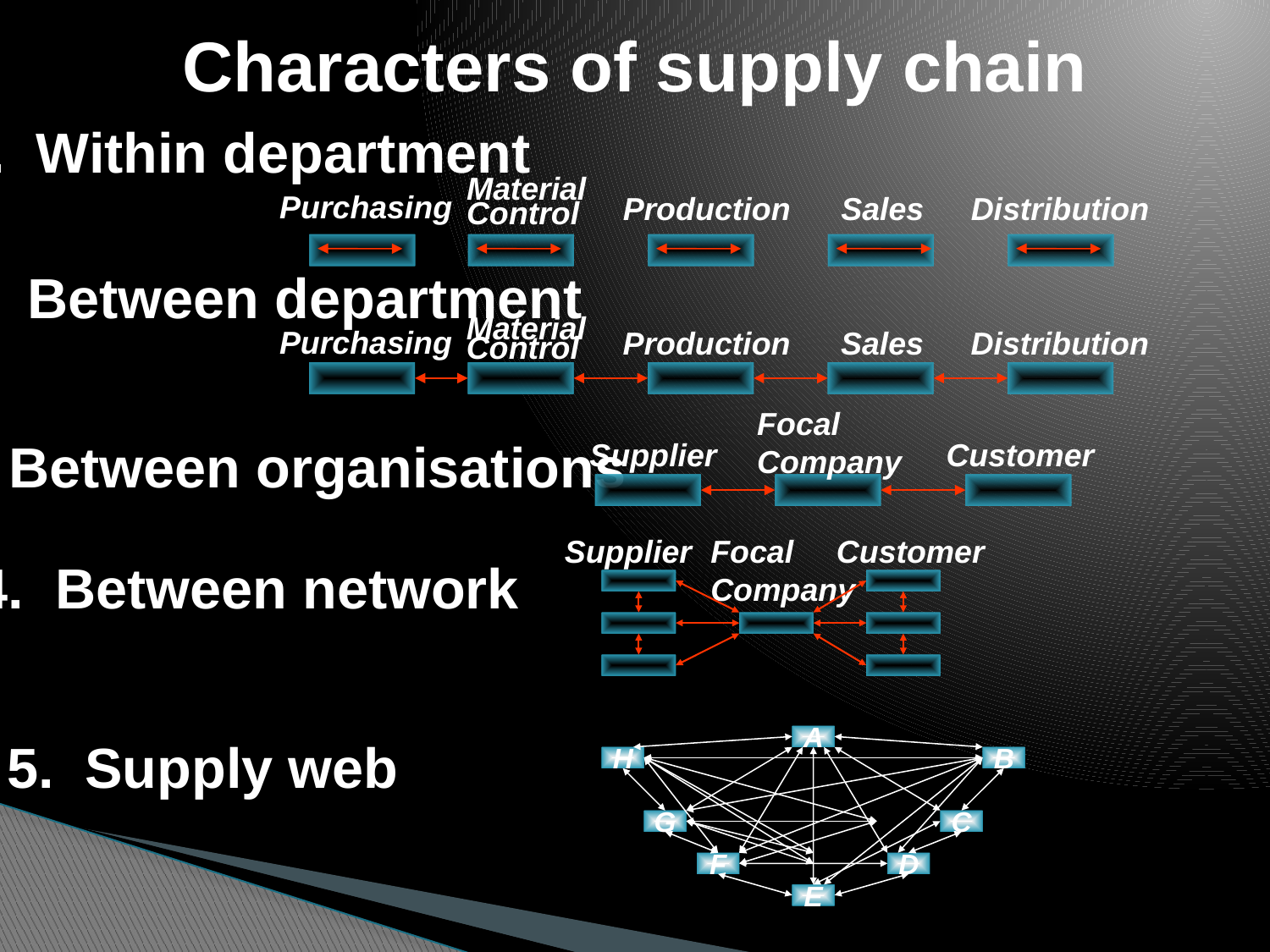

Characters of supply chain
1.  Within department
Material
Control
Purchasing
Production
Sales
Distribution

2.  Between department
Purchasing
Production
Sales
Distribution
Material
Control

Focal
Company
Supplier
Customer

3.  Between organisations
Supplier
Focal
Company
Customer

4.  Between network
5.  Supply web
A

H

B

G
C

F
D

E